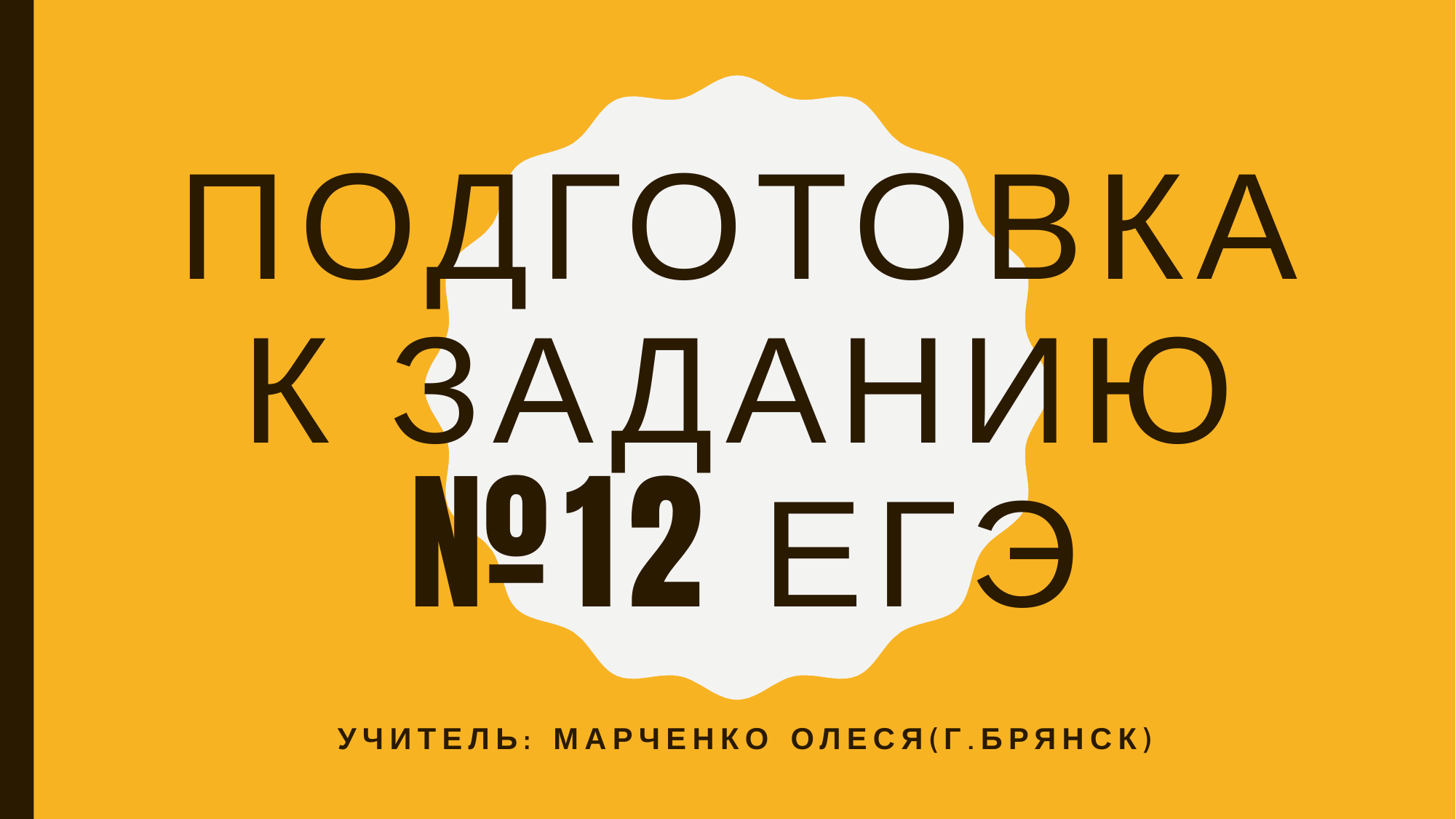

# ПОДГОТОВКА К ЗАДАНИЮ №12 ЕГЭ
УЧИТЕЛЬ: МАРЧЕНКО Олеся(г.брянск)